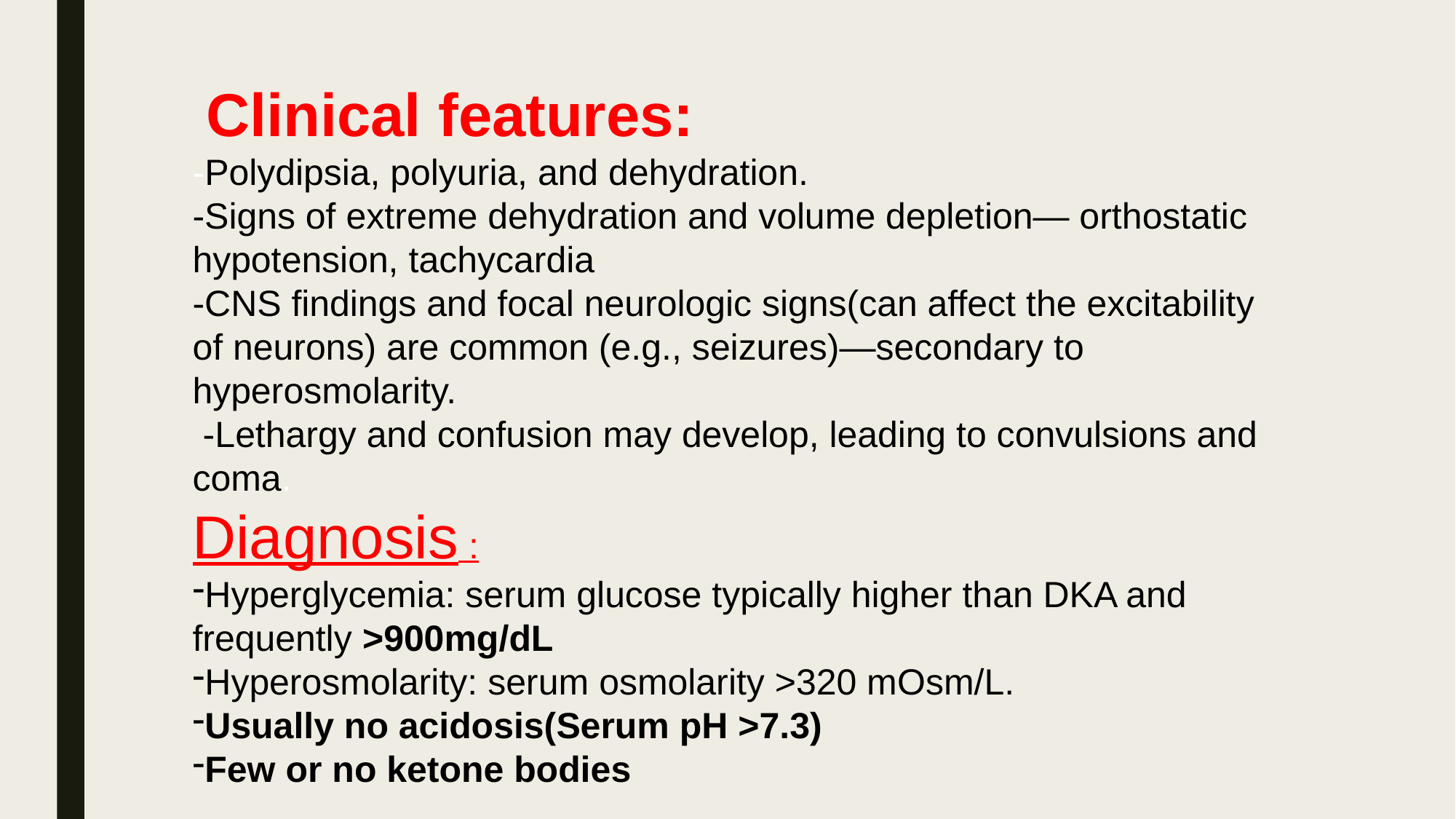

Clinical features:
-Polydipsia, polyuria, and dehydration.
-Signs of extreme dehydration and volume depletion— orthostatic hypotension, tachycardia
-CNS findings and focal neurologic signs(can affect the excitability of neurons) are common (e.g., seizures)—secondary to hyperosmolarity.
 -Lethargy and confusion may develop, leading to convulsions and coma.
Diagnosis :
Hyperglycemia: serum glucose typically higher than DKA and frequently >900mg/dL
Hyperosmolarity: serum osmolarity >320 mOsm/L.
Usually no acidosis(Serum pH >7.3)
Few or no ketone bodies